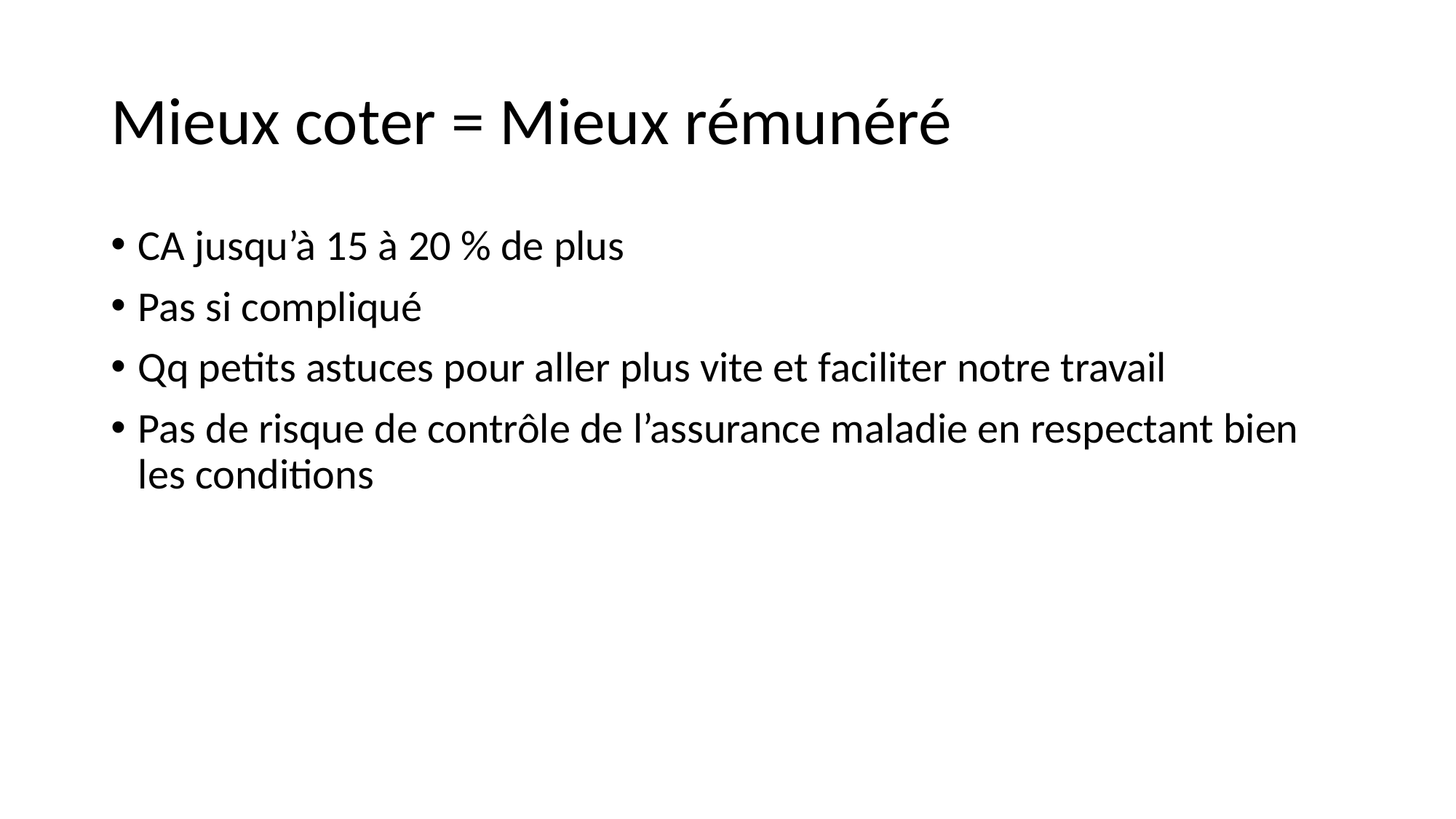

# Mieux coter = Mieux rémunéré
CA jusqu’à 15 à 20 % de plus
Pas si compliqué
Qq petits astuces pour aller plus vite et faciliter notre travail
Pas de risque de contrôle de l’assurance maladie en respectant bien les conditions